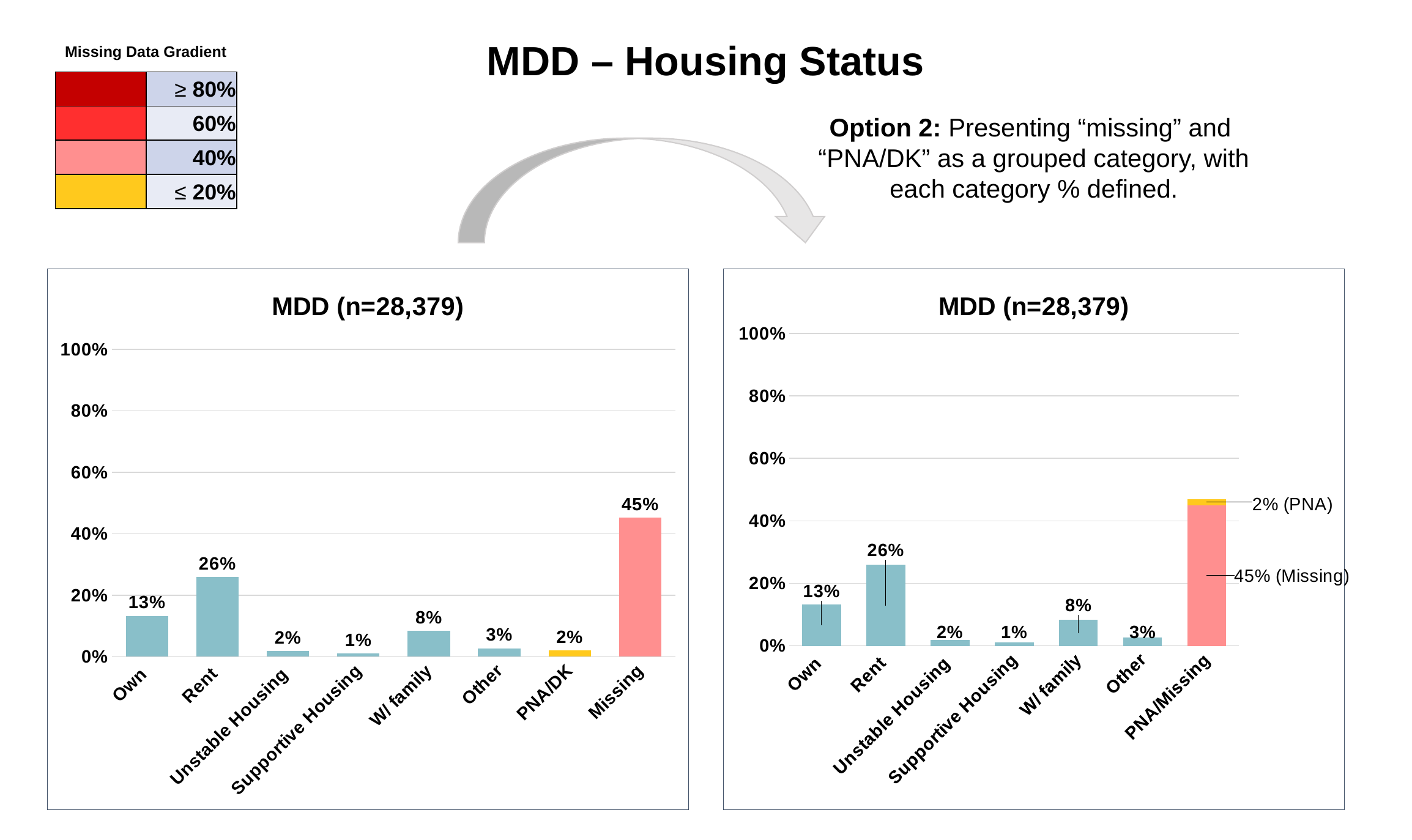

MDD – Housing Status
Missing Data Gradient
|  | ≥ 80% |
| --- | --- |
|  | 60% |
|  | 40% |
|  | ≤ 20% |
Option 2: Presenting “missing” and
“PNA/DK” as a grouped category, with each category % defined.

### Chart: MDD (n=28,379)

| Category |  |
|---|---|
| Own  | 0.13213996264843722 |
| Rent  | 0.2586771908805807 |
| Unstable Housing  | 0.01797103492018746 |
| Supportive Housing | 0.010324535748264562 |
| W/ family | 0.08326579513020191 |
| Other | 0.026251805912822862 |
| PNA/DK | 0.019521477148595794 |
| Missing | 0.4518481976109095 |

### Chart: MDD (n=28,379)

| Category |  |  |
|---|---|---|
| Own  | 0.13213996264843722 | 0.0 |
| Rent  | 0.2586771908805807 | 0.0 |
| Unstable Housing  | 0.01797103492018746 | 0.0 |
| Supportive Housing | 0.010324535748264562 | 0.0 |
| W/ family | 0.08326579513020191 | 0.0 |
| Other | 0.026251805912822862 | 0.0 |
| PNA/Missing | 0.45 | 0.02 |